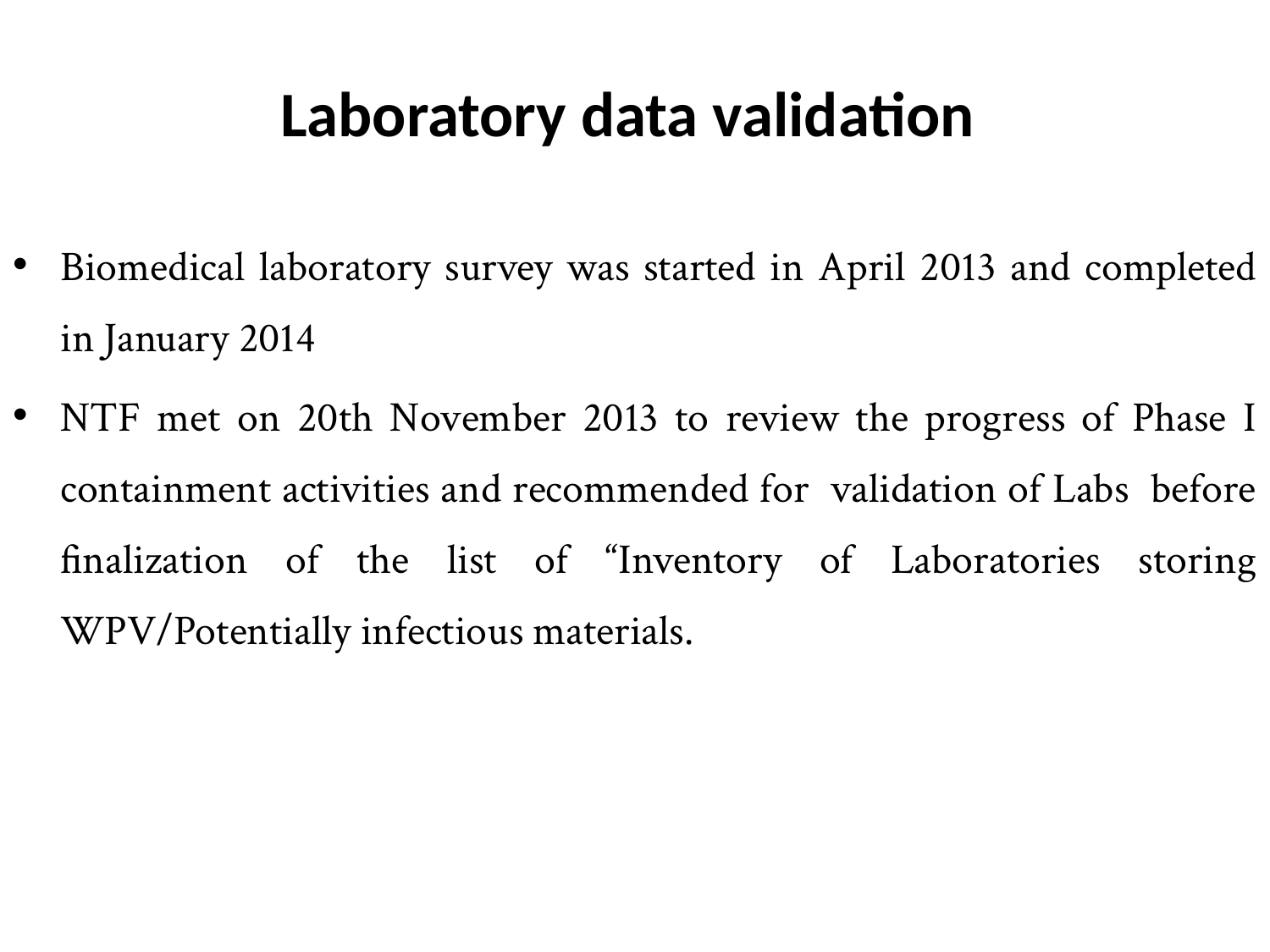

# Laboratory data validation
Biomedical laboratory survey was started in April 2013 and completed in January 2014
NTF met on 20th November 2013 to review the progress of Phase I containment activities and recommended for  validation of Labs  before finalization of the list of “Inventory of Laboratories storing WPV/Potentially infectious materials.